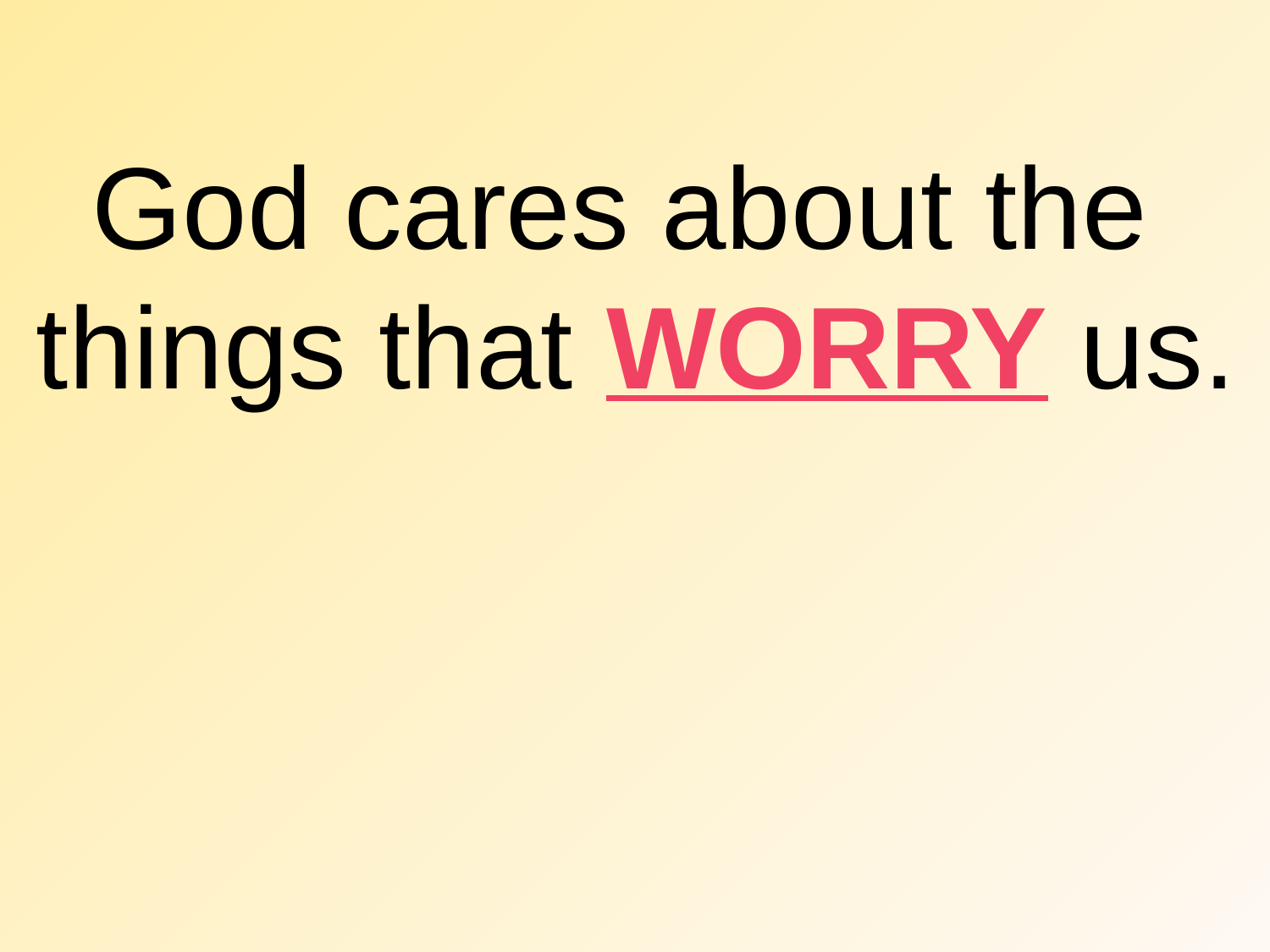

God cares about the
things that WORRY us.